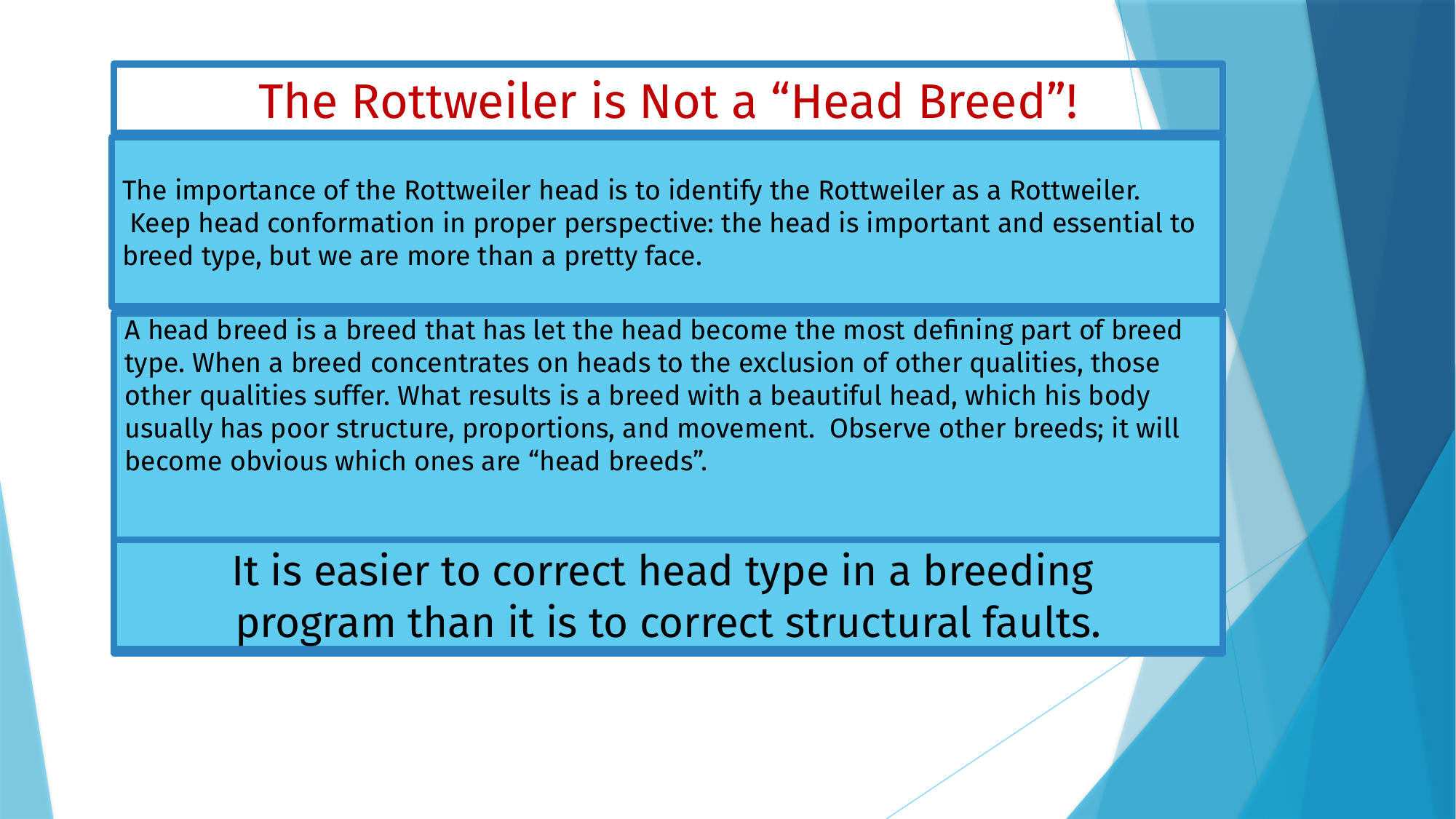

The Rottweiler is Not a “Head Breed”!​
The importance of the Rottweiler head is to identify the Rottweiler as a Rottweiler.  Keep head conformation in proper perspective: the head is important and essential to breed type, but we are more than a pretty face.

A head breed is a breed that has let the head become the most defining part of breed type. When a breed concentrates on heads to the exclusion of other qualities, those other qualities suffer. What results is a breed with a beautiful head, which his body usually has poor structure, proportions, and movement.  Observe other breeds; it will become obvious which ones are “head breeds”.

It is easier to correct head type in a breeding
program than it is to correct structural faults.